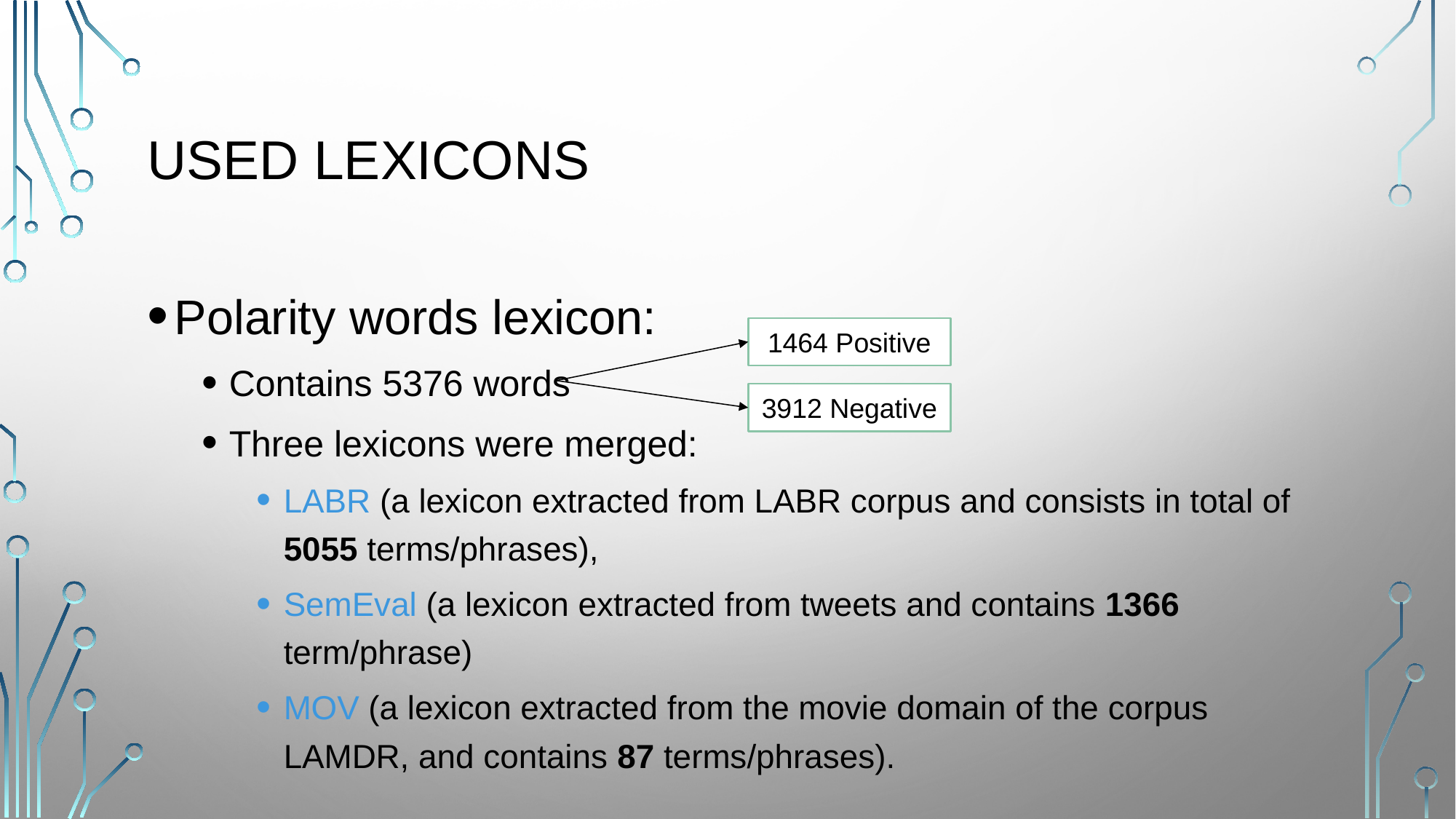

# Used Lexicons
Polarity words lexicon:
Contains 5376 words
Three lexicons were merged:
LABR (a lexicon extracted from LABR corpus and consists in total of 5055 terms/phrases),
SemEval (a lexicon extracted from tweets and contains 1366 term/phrase)
MOV (a lexicon extracted from the movie domain of the corpus LAMDR, and contains 87 terms/phrases).
1464 Positive
3912 Negative